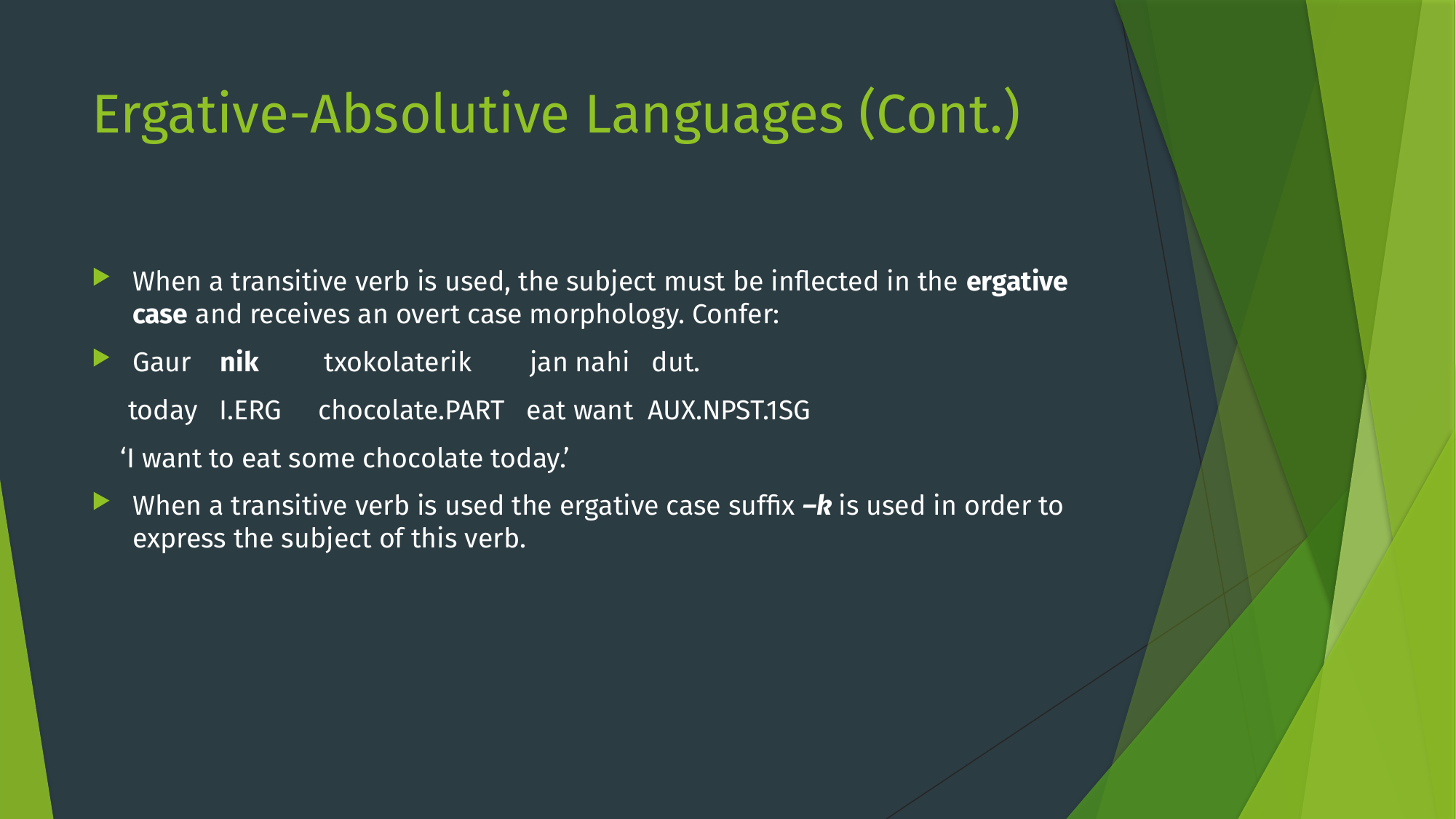

# Ergative-Absolutive Languages (Cont.)
When a transitive verb is used, the subject must be inflected in the ergative case and receives an overt case morphology. Confer:
Gaur    nik         txokolaterik        jan nahi   dut.
     today   I.ERG     chocolate.PART   eat want  AUX.NPST.1SG
    ‘I want to eat some chocolate today.’
When a transitive verb is used the ergative case suffix –k is used in order to express the subject of this verb.